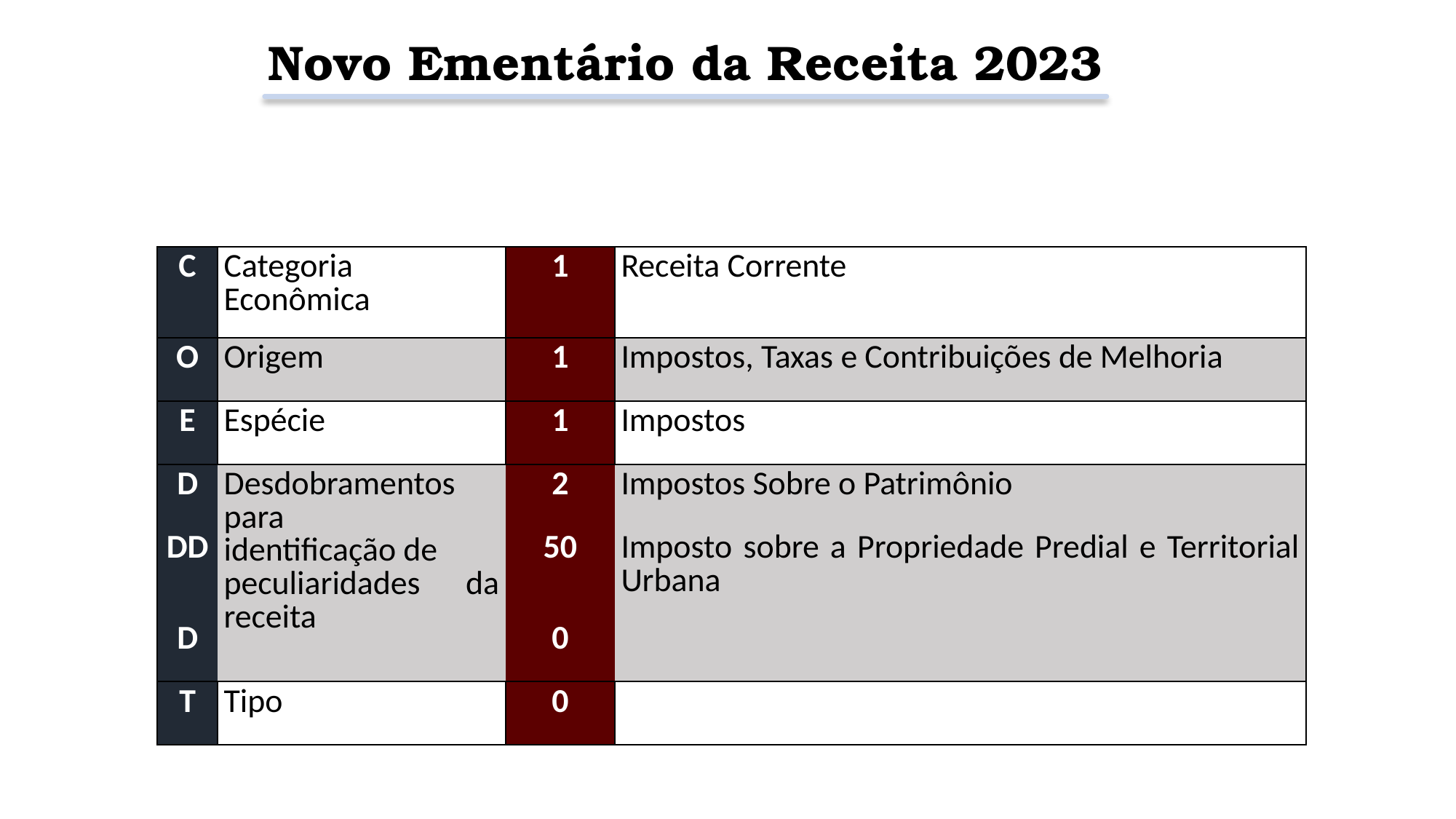

Novo Ementário da Receita 2023
| C | Categoria Econômica | 1 | Receita Corrente |
| --- | --- | --- | --- |
| O | Origem | 1 | Impostos, Taxas e Contribuições de Melhoria |
| E | Espécie | 1 | Impostos |
| D | Desdobramentos para identificação de peculiaridades da receita | 2 | Impostos Sobre o Patrimônio |
| DD |  | 50 | Imposto sobre a Propriedade Predial e Territorial Urbana |
| D |  | 0 |  |
| T | Tipo | 0 |  |